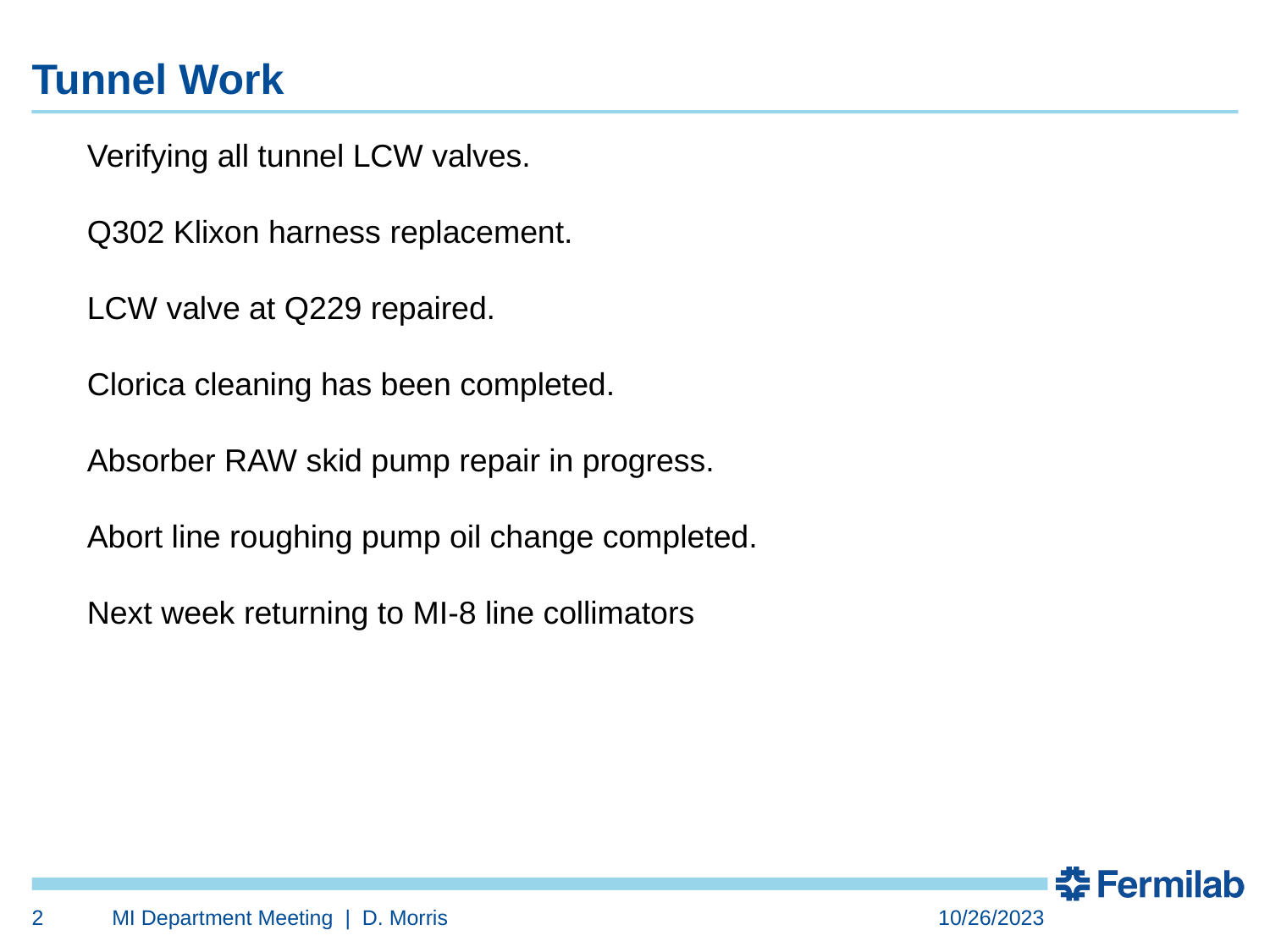

Tunnel Work
Verifying all tunnel LCW valves.

Q302 Klixon harness replacement.

LCW valve at Q229 repaired.

Clorica cleaning has been completed.

Absorber RAW skid pump repair in progress.

Abort line roughing pump oil change completed.

Next week returning to MI-8 line collimators

2
MI Department Meeting  |  D. Morris
10/26/2023